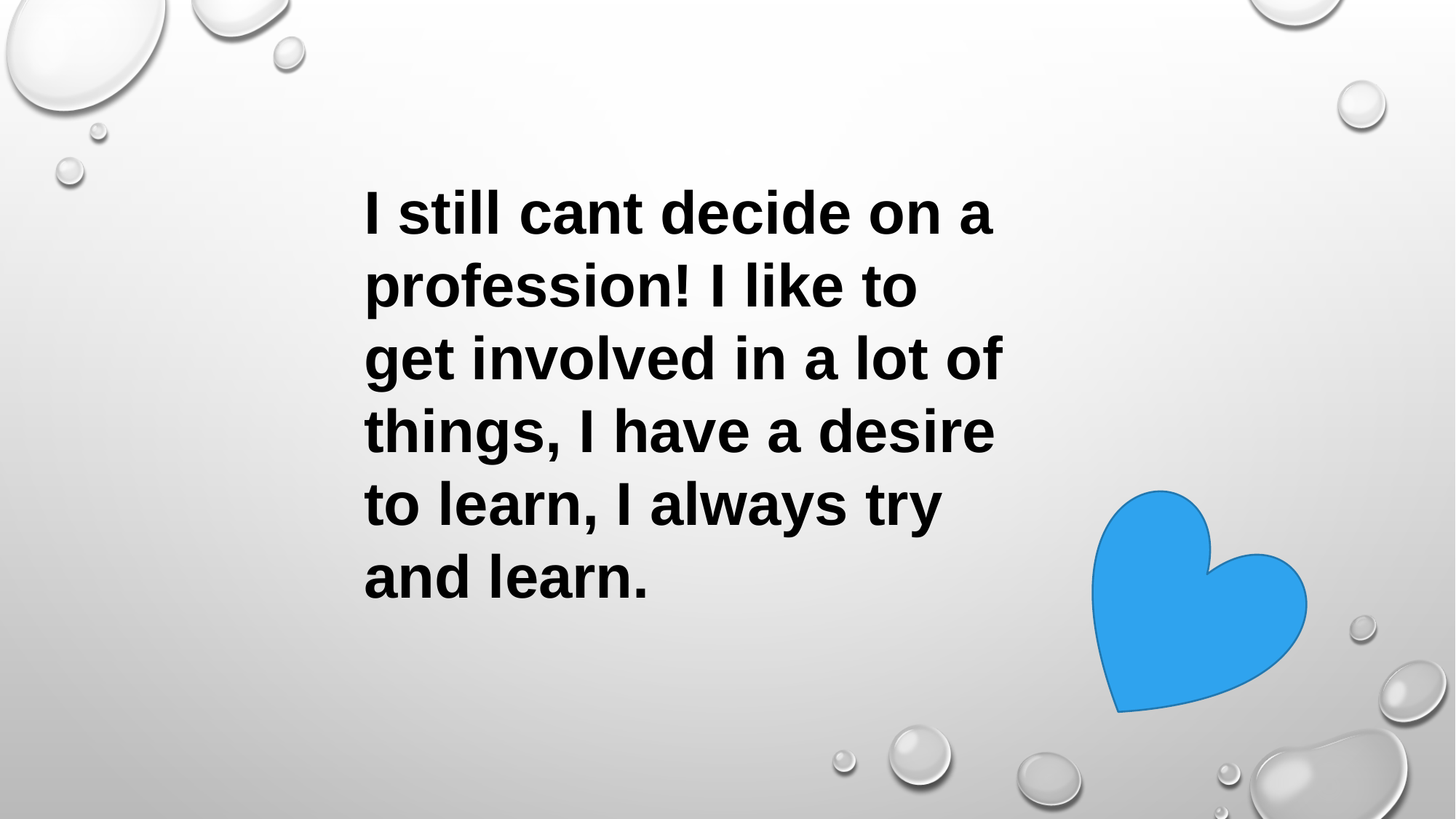

I still cant decide on a profession! I like to get involved in a lot of things, I have a desire to learn, I always try and learn.